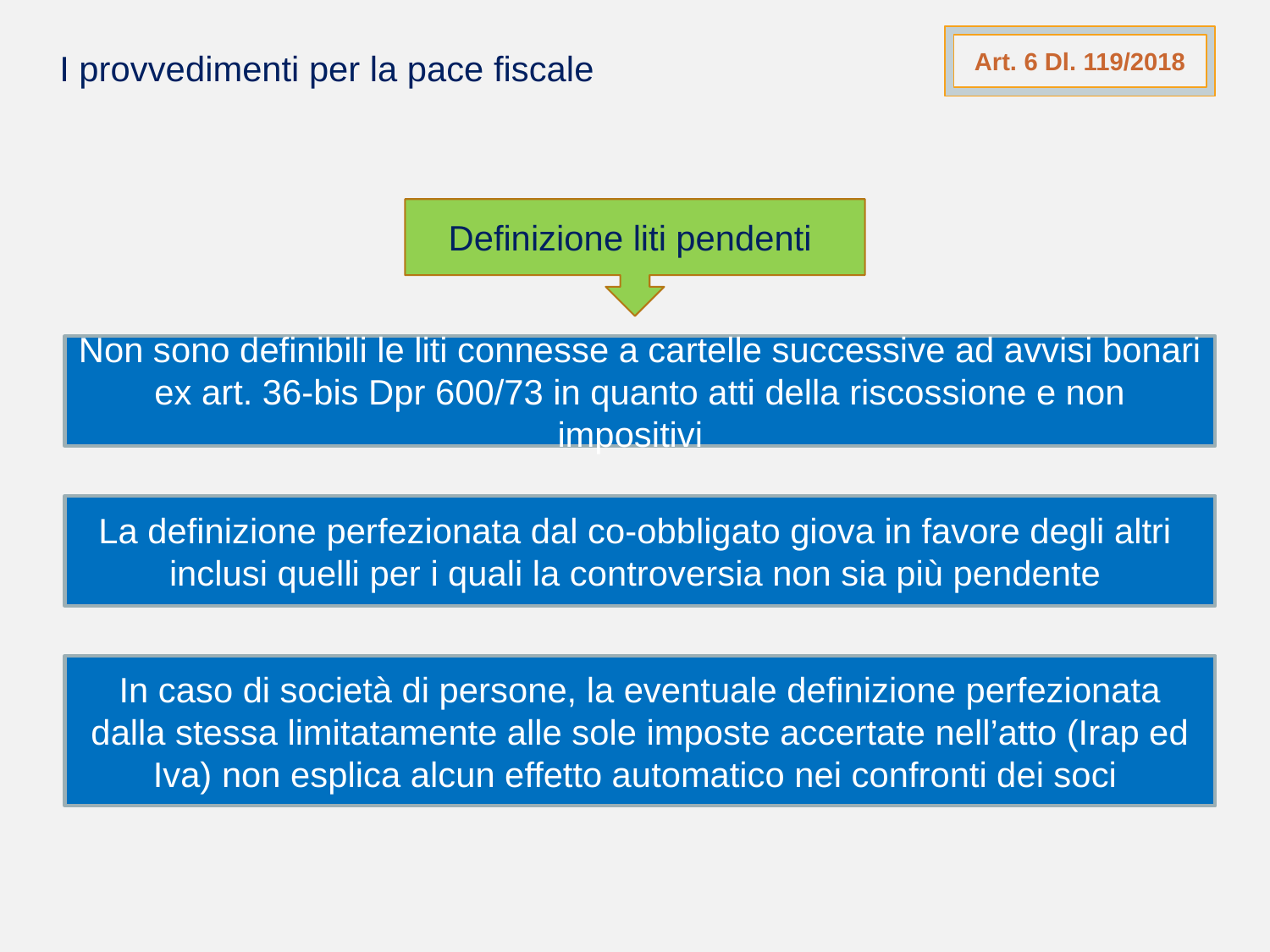

Art. 6 Dl. 119/2018
I provvedimenti per la pace fiscale
Definizione liti pendenti
Non sono definibili le liti connesse a cartelle successive ad avvisi bonari ex art. 36-bis Dpr 600/73 in quanto atti della riscossione e non impositivi
La definizione perfezionata dal co-obbligato giova in favore degli altri  inclusi quelli per i quali la controversia non sia più pendente
In caso di società di persone, la eventuale definizione perfezionata dalla stessa limitatamente alle sole imposte accertate nell’atto (Irap ed Iva) non esplica alcun effetto automatico nei confronti dei soci